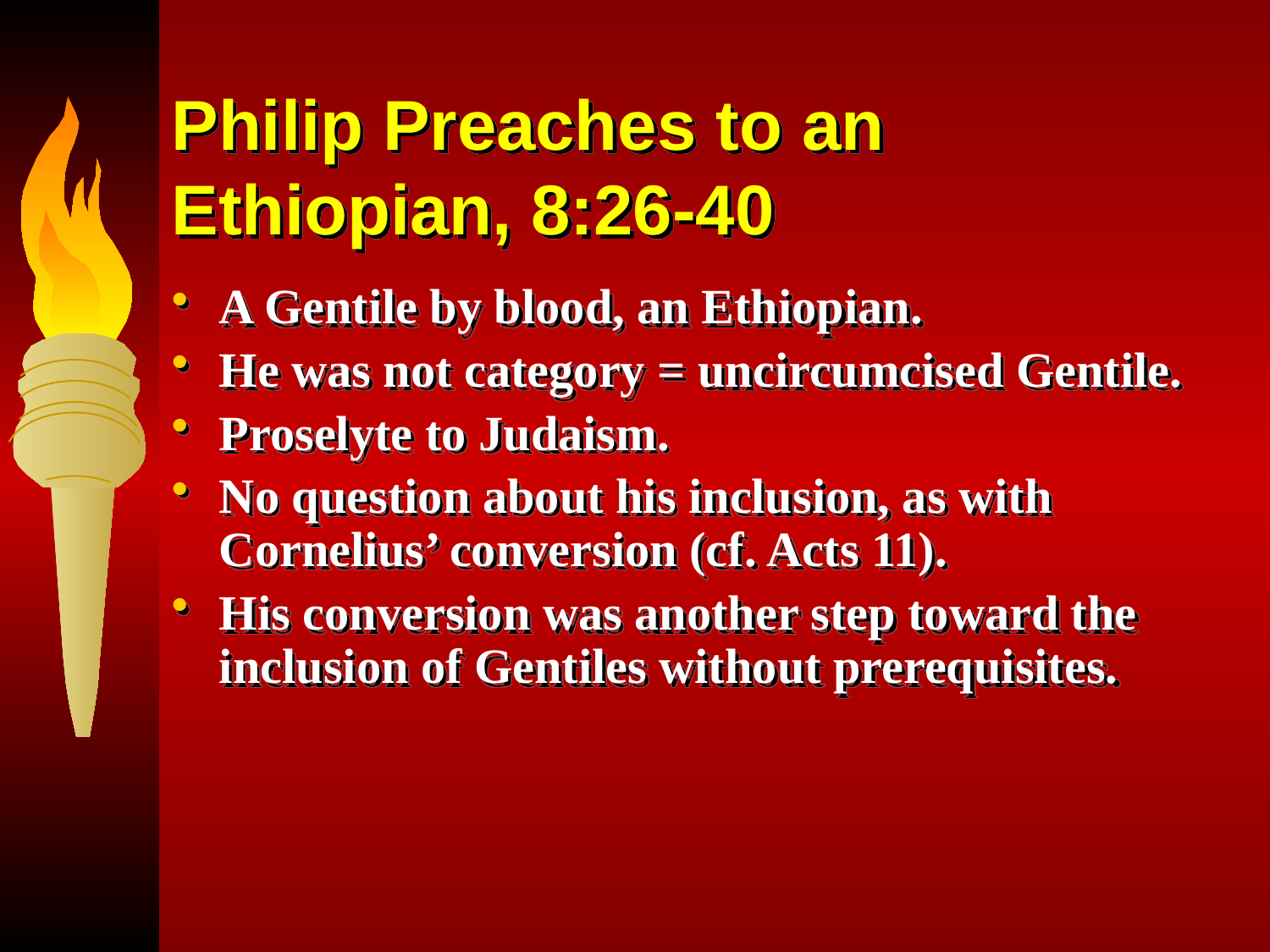

# Philip Preaches to an Ethiopian, 8:26-40
A Gentile by blood, an Ethiopian.
He was not category = uncircumcised Gentile.
Proselyte to Judaism.
No question about his inclusion, as with Cornelius’ conversion (cf. Acts 11).
His conversion was another step toward the inclusion of Gentiles without prerequisites.